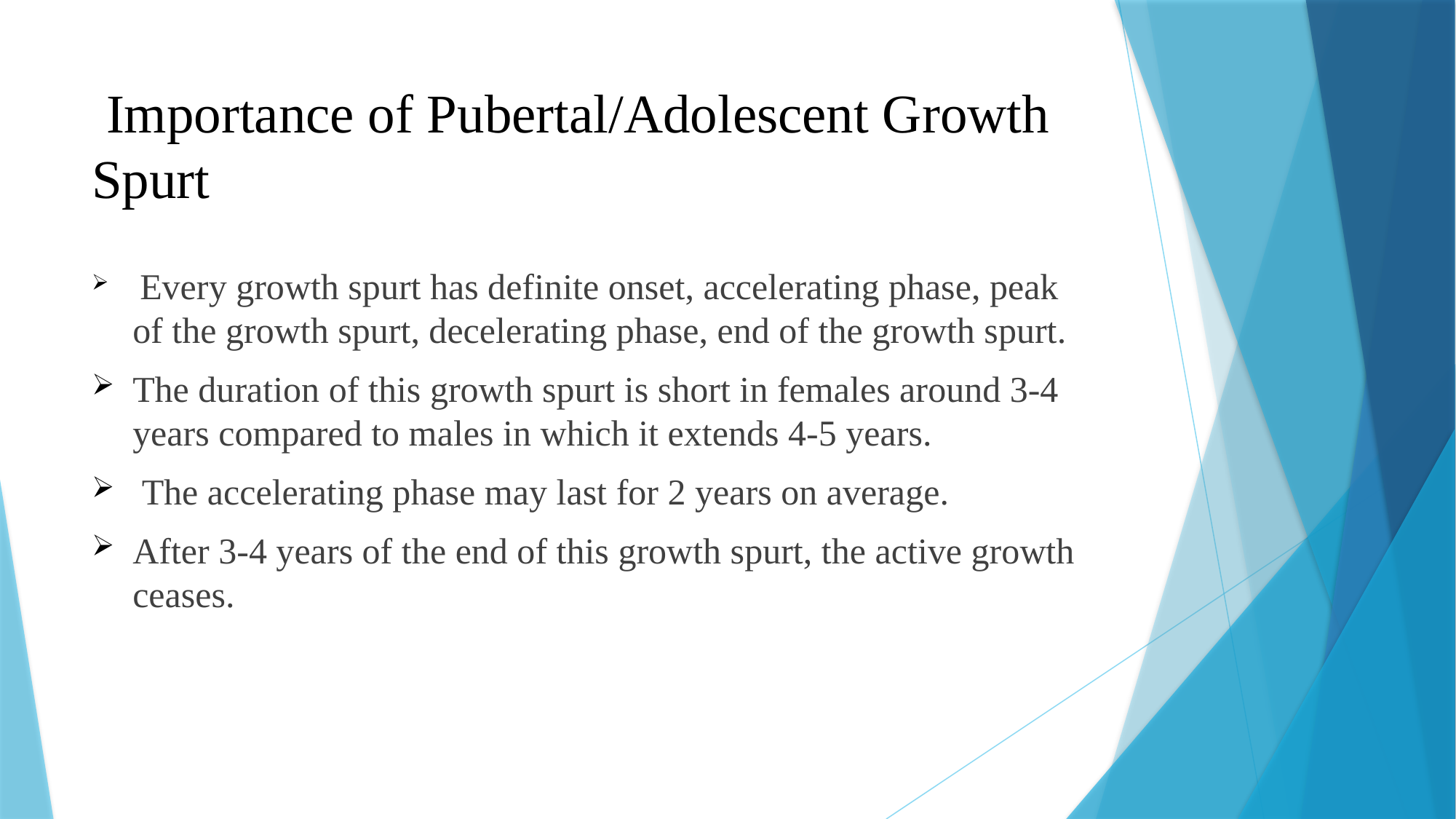

# Importance of Pubertal/Adolescent Growth Spurt
 Every growth spurt has definite onset, accelerating phase, peak of the growth spurt, decelerating phase, end of the growth spurt.
The duration of this growth spurt is short in females around 3-4 years compared to males in which it extends 4-5 years.
 The accelerating phase may last for 2 years on average.
After 3-4 years of the end of this growth spurt, the active growth ceases.